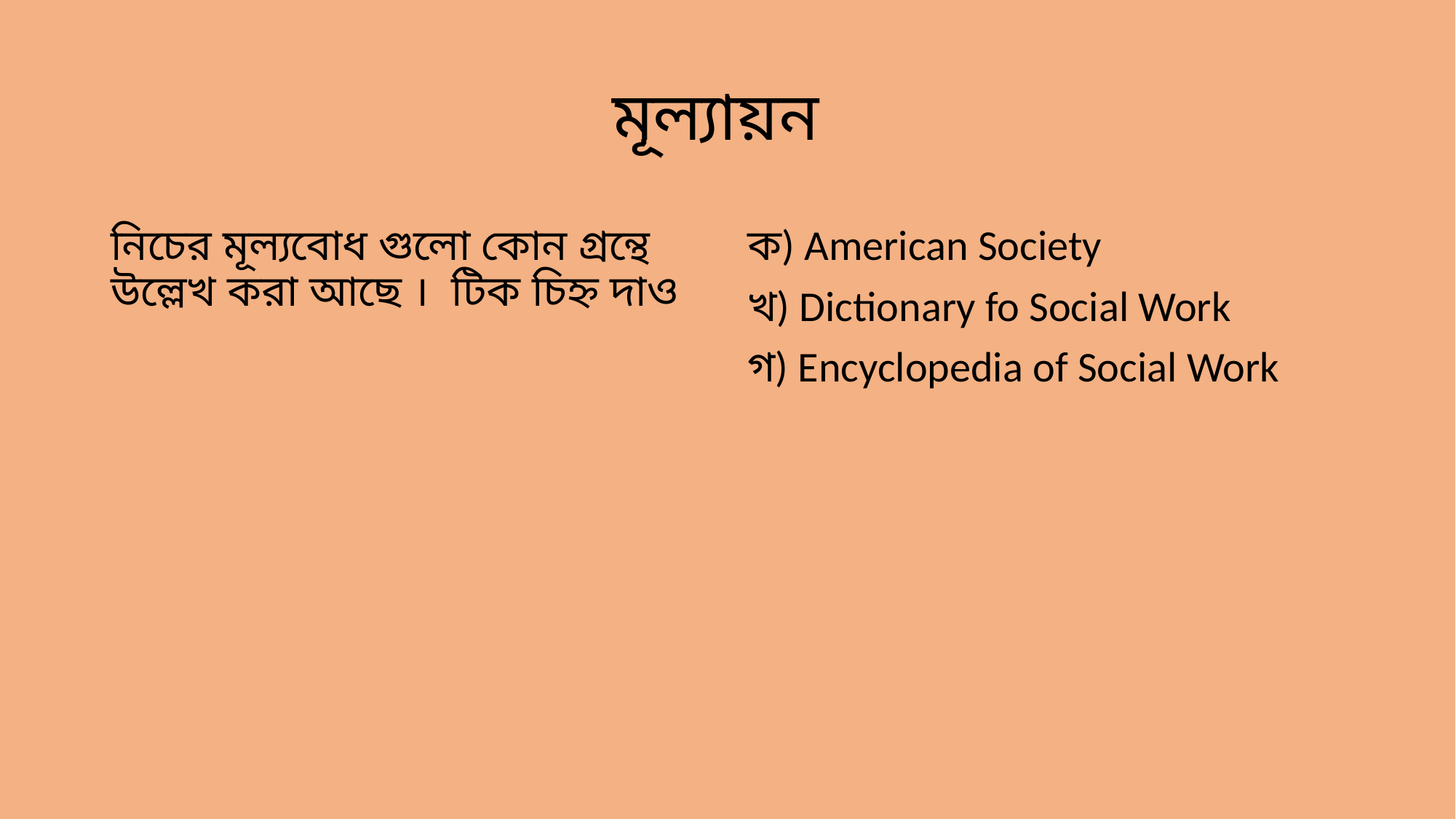

# মূল্যায়ন
নিচের মূল্যবোধ গুলো কোন গ্রন্থে উল্লেখ করা আছে ।  টিক চিহ্ন দাও
ক) American Society
খ) Dictionary fo Social Work
গ) Encyclopedia of Social Work